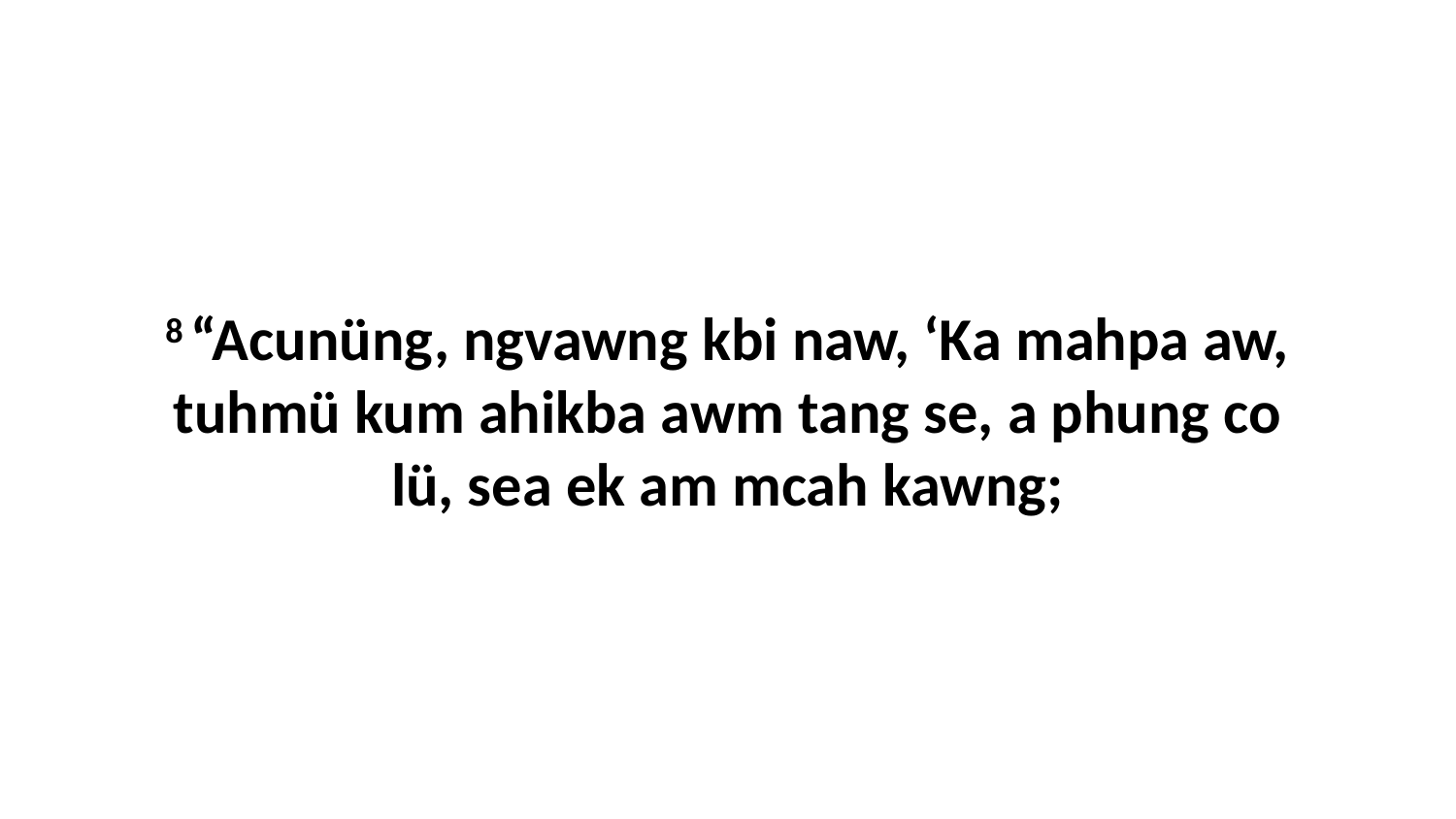

8 “Acunüng, ngvawng kbi naw, ‘Ka mahpa aw, tuhmü kum ahikba awm tang se, a phung co lü, sea ek am mcah kawng;